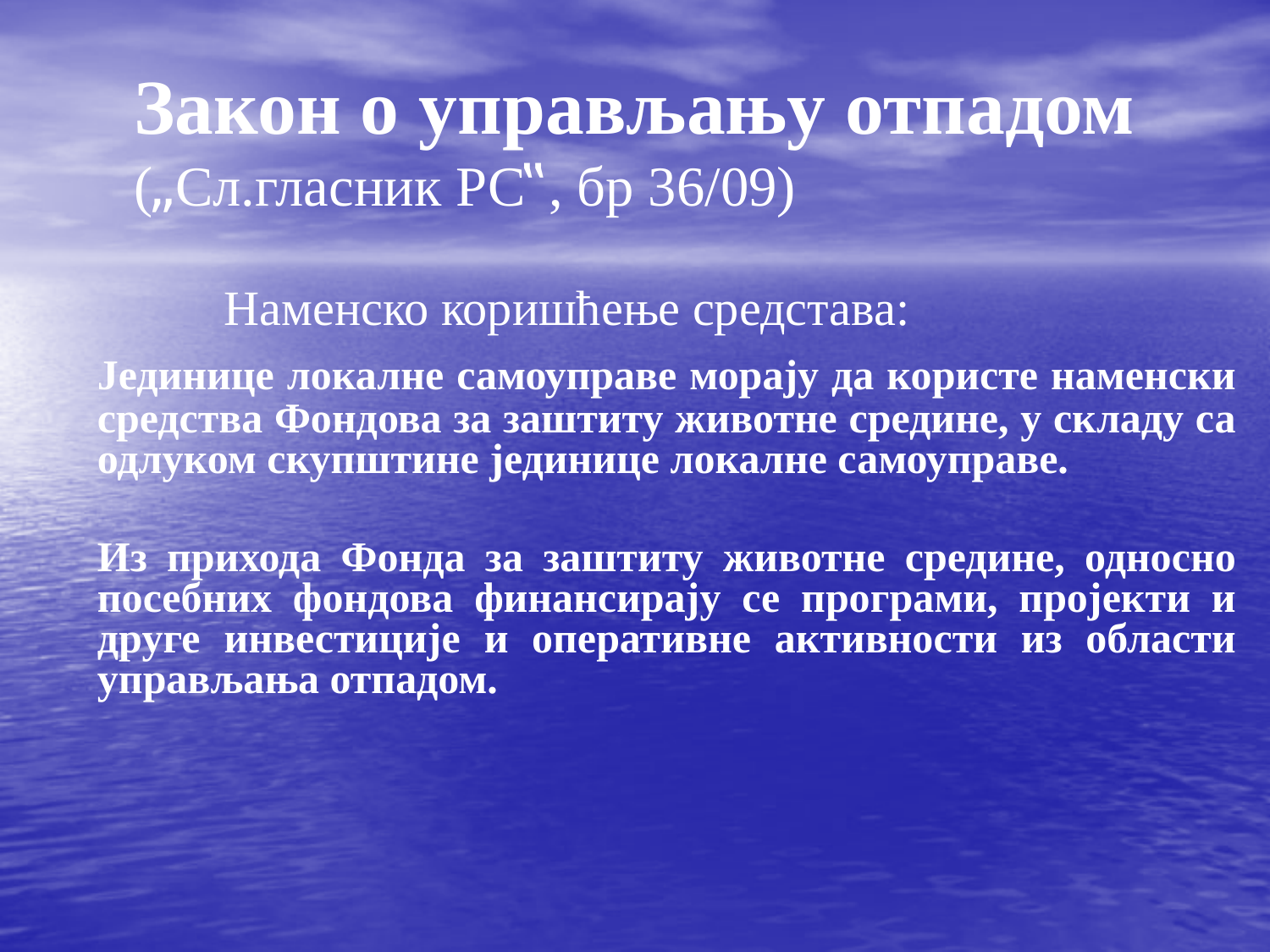

Закон о управљању отпадом („Сл.гласник РС“, бр 36/09)

		Наменско коришћење средстава:
	Јединице локалне самоуправе морају да користе наменски средства Фондова за заштиту животне средине, у складу са одлуком скупштине јединице локалне самоуправе.

	Из прихода Фонда за заштиту животне средине, односно посебних фондова финансирају се програми, пројекти и друге инвестиције и оперативне активности из области управљања отпадом.